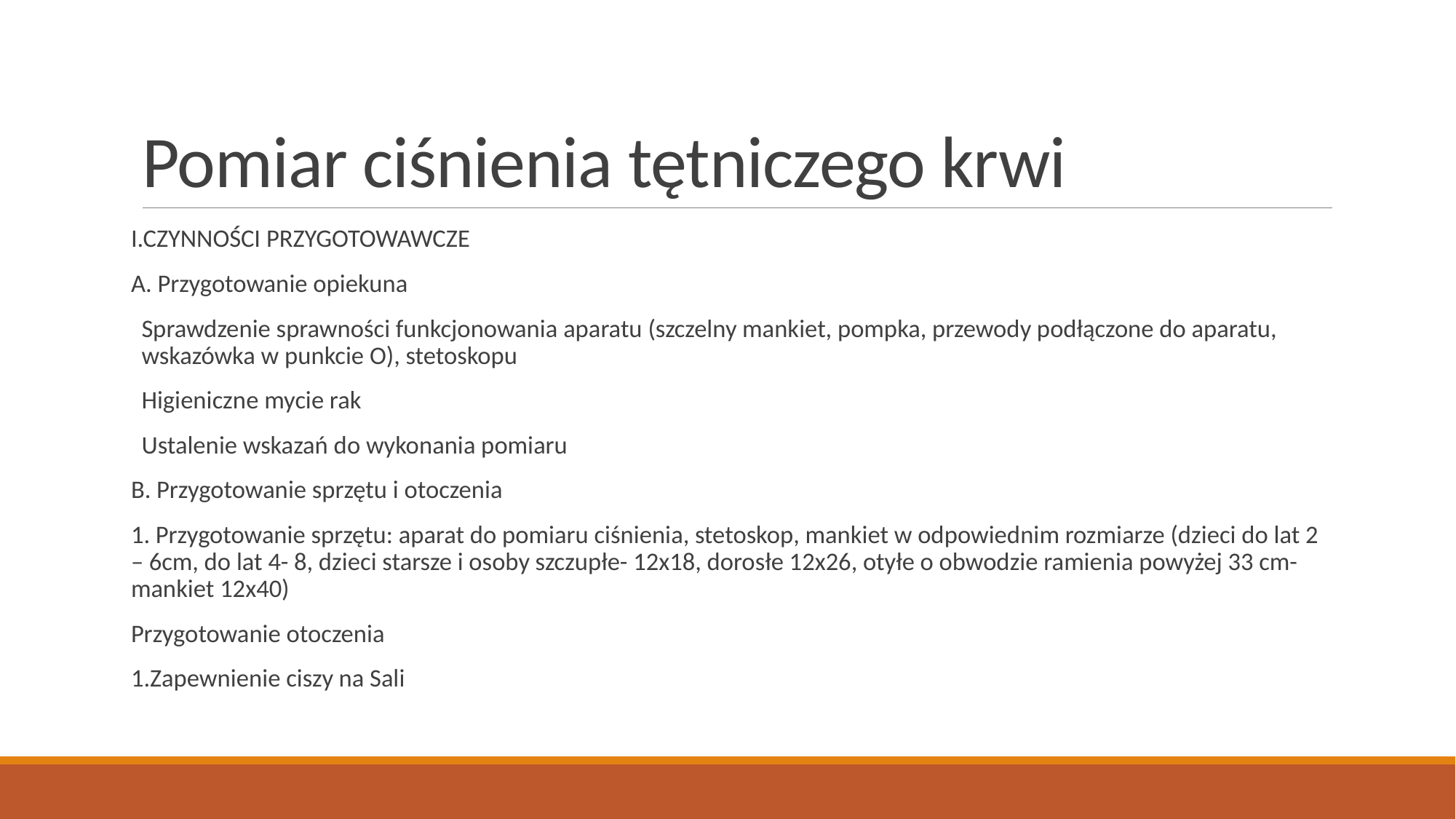

# Pomiar ciśnienia tętniczego krwi
I.CZYNNOŚCI PRZYGOTOWAWCZE
A. Przygotowanie opiekuna
Sprawdzenie sprawności funkcjonowania aparatu (szczelny mankiet, pompka, przewody podłączone do aparatu, wskazówka w punkcie O), stetoskopu
Higieniczne mycie rak
Ustalenie wskazań do wykonania pomiaru
B. Przygotowanie sprzętu i otoczenia
1. Przygotowanie sprzętu: aparat do pomiaru ciśnienia, stetoskop, mankiet w odpowiednim rozmiarze (dzieci do lat 2 – 6cm, do lat 4- 8, dzieci starsze i osoby szczupłe- 12x18, dorosłe 12x26, otyłe o obwodzie ramienia powyżej 33 cm- mankiet 12x40)
Przygotowanie otoczenia
1.Zapewnienie ciszy na Sali